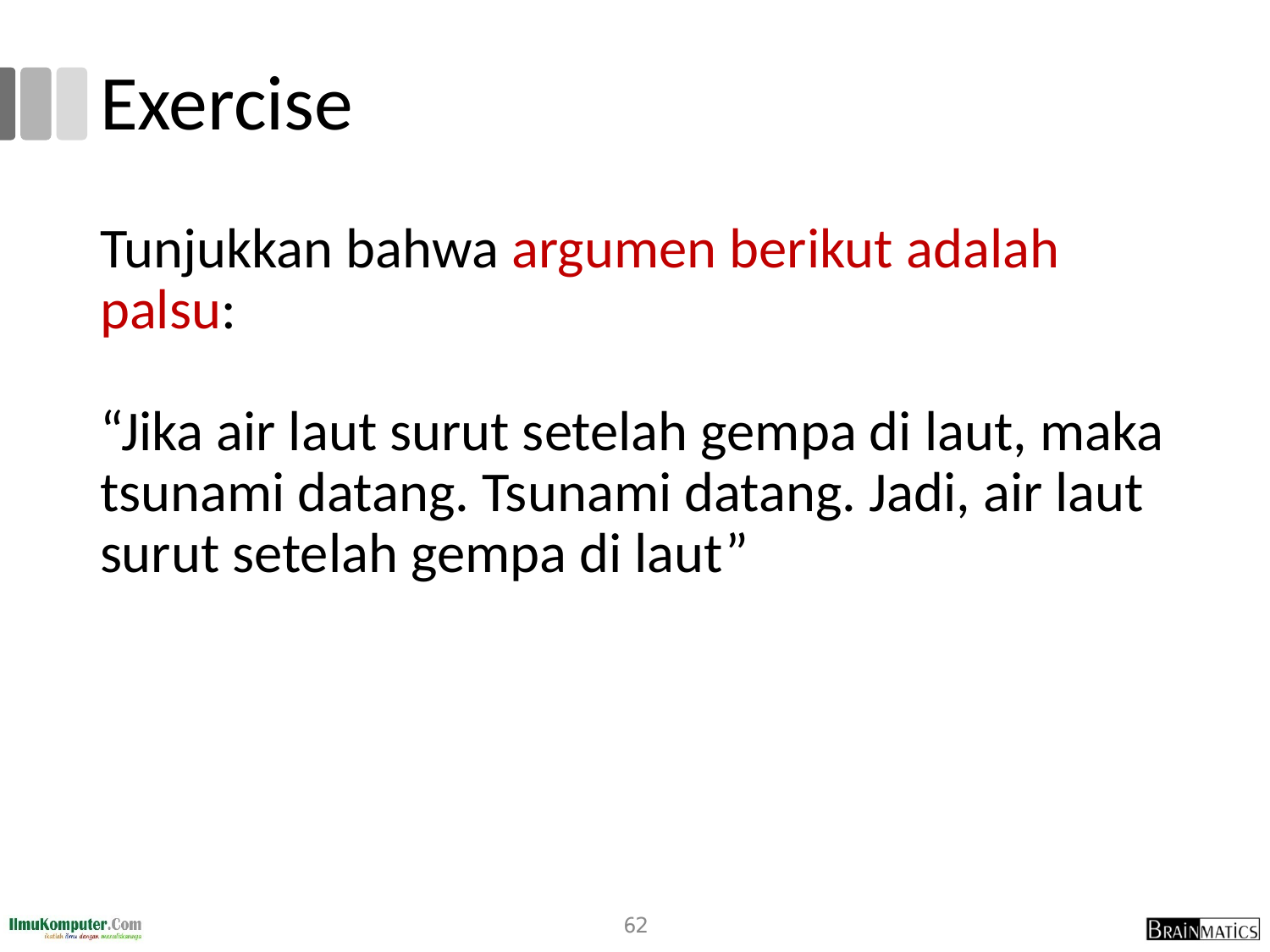

# Exercise
Tunjukkan bahwa argumen berikut adalah palsu:
“Jika air laut surut setelah gempa di laut, maka tsunami datang. Tsunami datang. Jadi, air laut surut setelah gempa di laut”
62